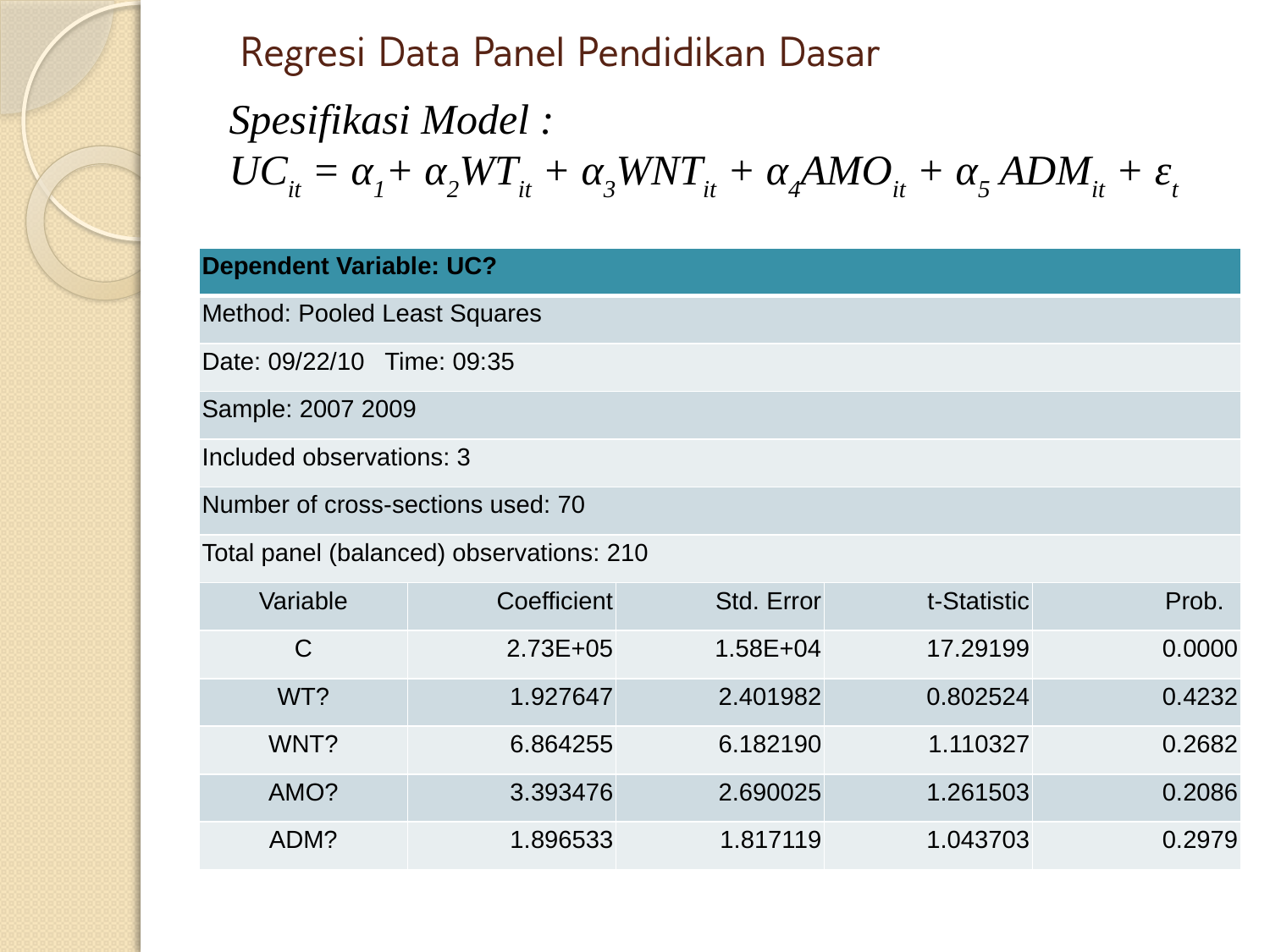

# Regresi Data Panel Pendidikan Dasar
Spesifikasi Model :
UCit = α1+ α2WTit + α3WNTit + α4AMOit + α5 ΑDMit + εt
| Dependent Variable: UC? |  |  |  |  |
| --- | --- | --- | --- | --- |
| Method: Pooled Least Squares |  |  |  |  |
| Date: 09/22/10 Time: 09:35 |  |  |  |  |
| Sample: 2007 2009 |  |  |  |  |
| Included observations: 3 |  |  |  |  |
| Number of cross-sections used: 70 |  |  |  |  |
| Total panel (balanced) observations: 210 |  |  |  |  |
| Variable | Coefficient | Std. Error | t-Statistic | Prob. |
| C | 2.73E+05 | 1.58E+04 | 17.29199 | 0.0000 |
| WT? | 1.927647 | 2.401982 | 0.802524 | 0.4232 |
| WNT? | 6.864255 | 6.182190 | 1.110327 | 0.2682 |
| AMO? | 3.393476 | 2.690025 | 1.261503 | 0.2086 |
| ADM? | 1.896533 | 1.817119 | 1.043703 | 0.2979 |